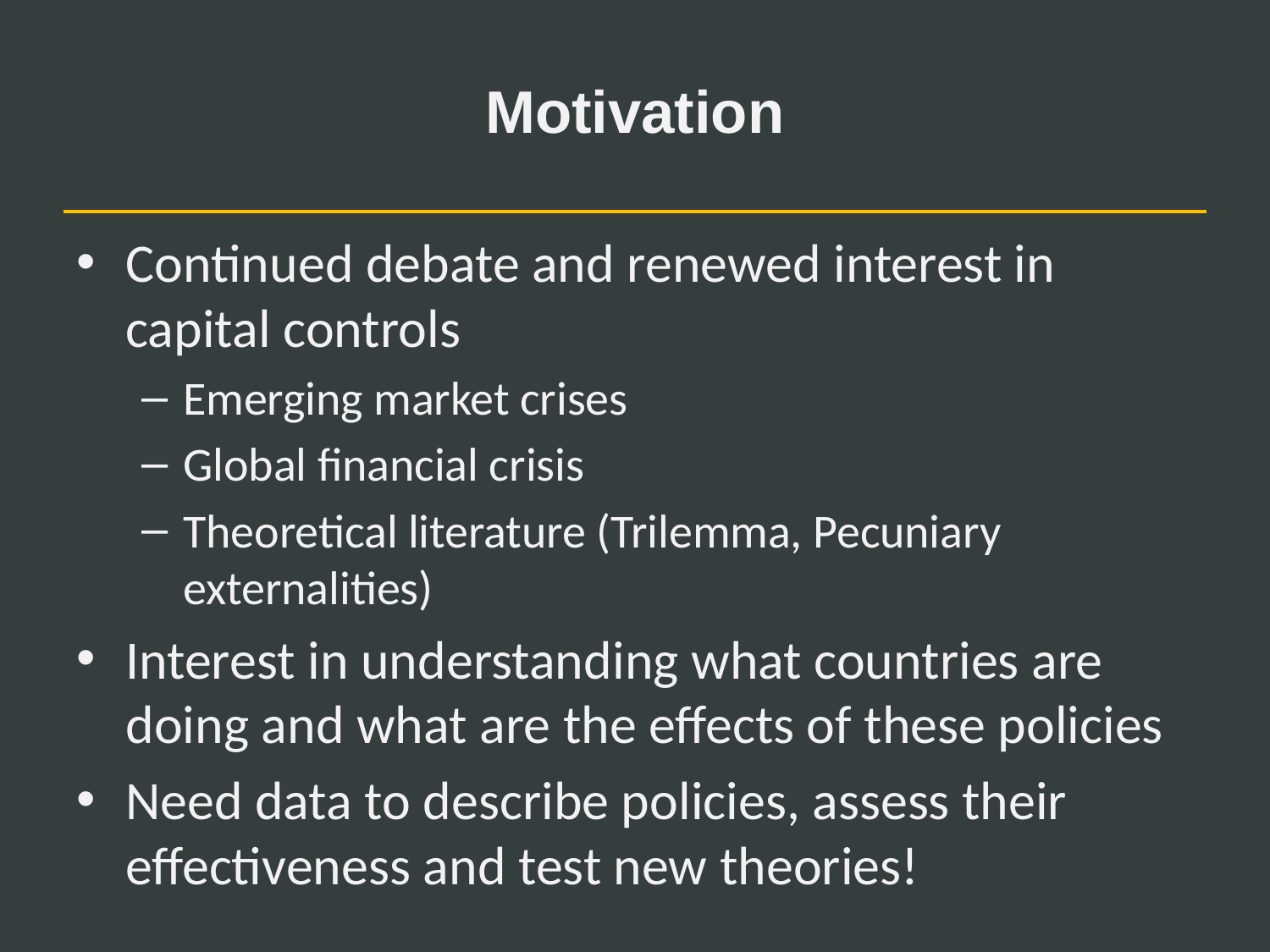

# Motivation
Continued debate and renewed interest in capital controls
Emerging market crises
Global financial crisis
Theoretical literature (Trilemma, Pecuniary externalities)
Interest in understanding what countries are doing and what are the effects of these policies
Need data to describe policies, assess their effectiveness and test new theories!